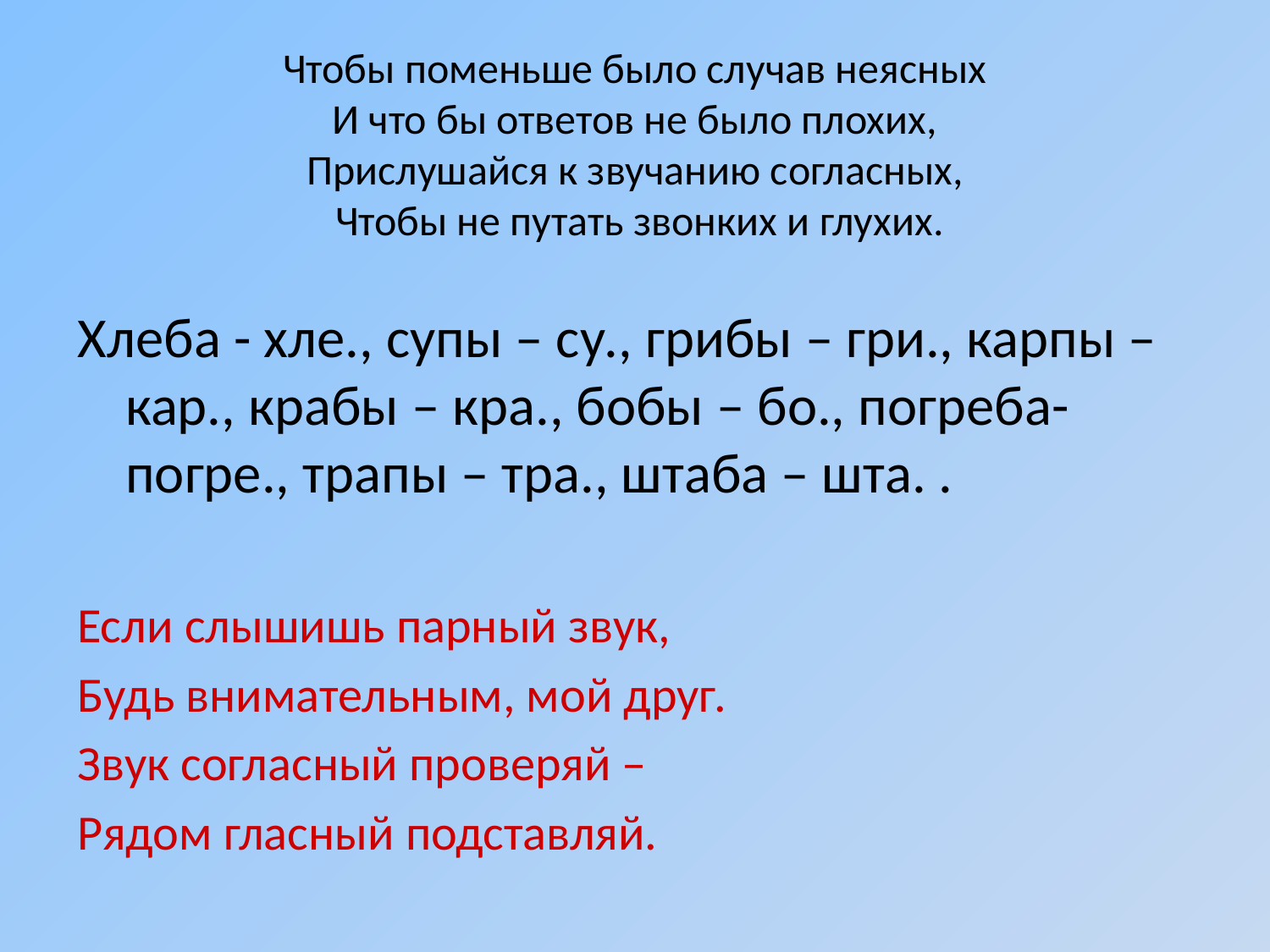

# Чтобы поменьше было случав неясных И что бы ответов не было плохих, Прислушайся к звучанию согласных, Чтобы не путать звонких и глухих.

Хлеба - хле., супы – су., грибы – гри., карпы – кар., крабы – кра., бобы – бо., погреба- погре., трапы – тра., штаба – шта. .

Если слышишь парный звук,
Будь внимательным, мой друг.
Звук согласный проверяй –
Рядом гласный подставляй.